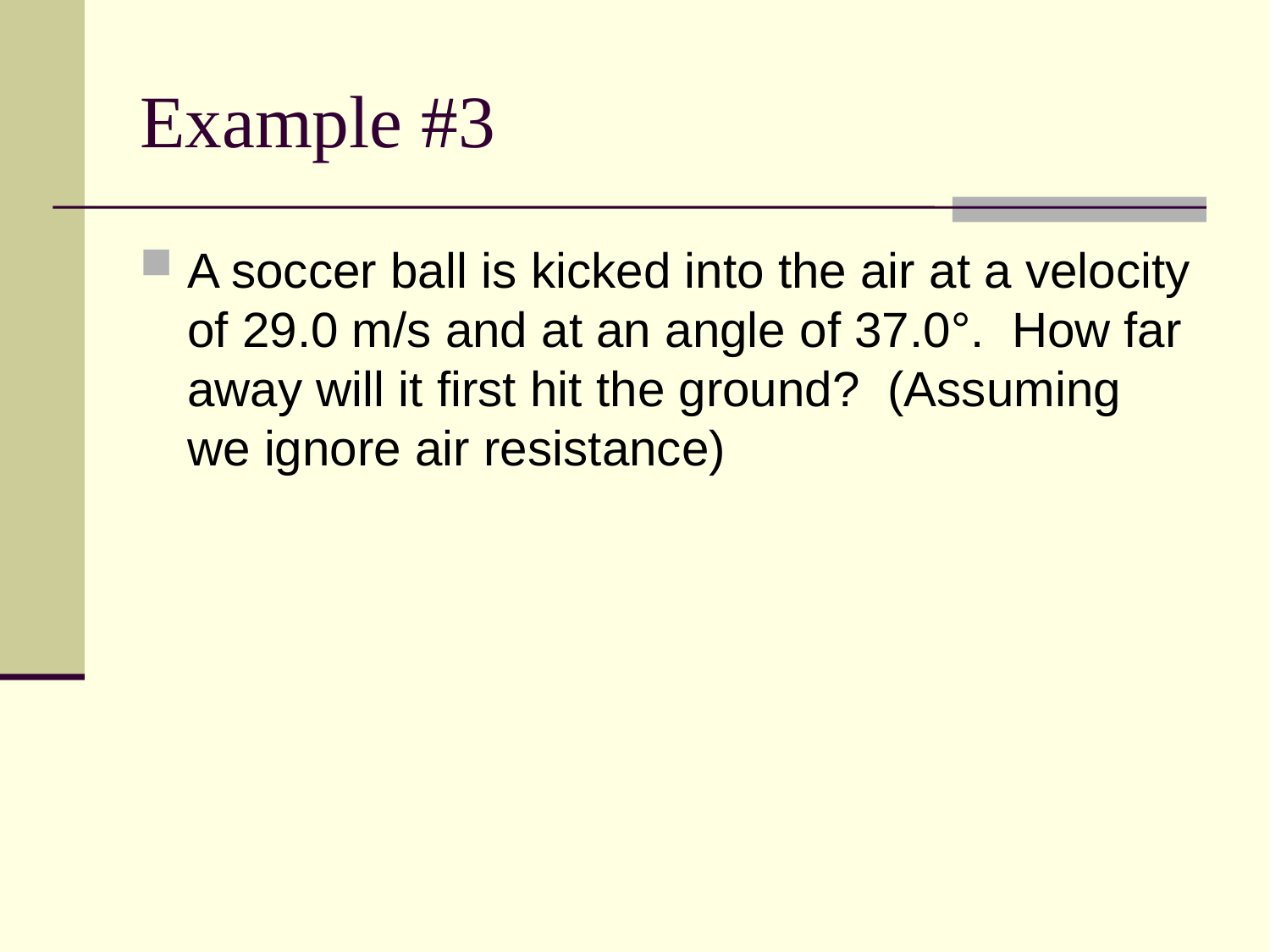

# Example #3
A soccer ball is kicked into the air at a velocity of 29.0 m/s and at an angle of 37.0°.  How far away will it first hit the ground?  (Assuming we ignore air resistance)